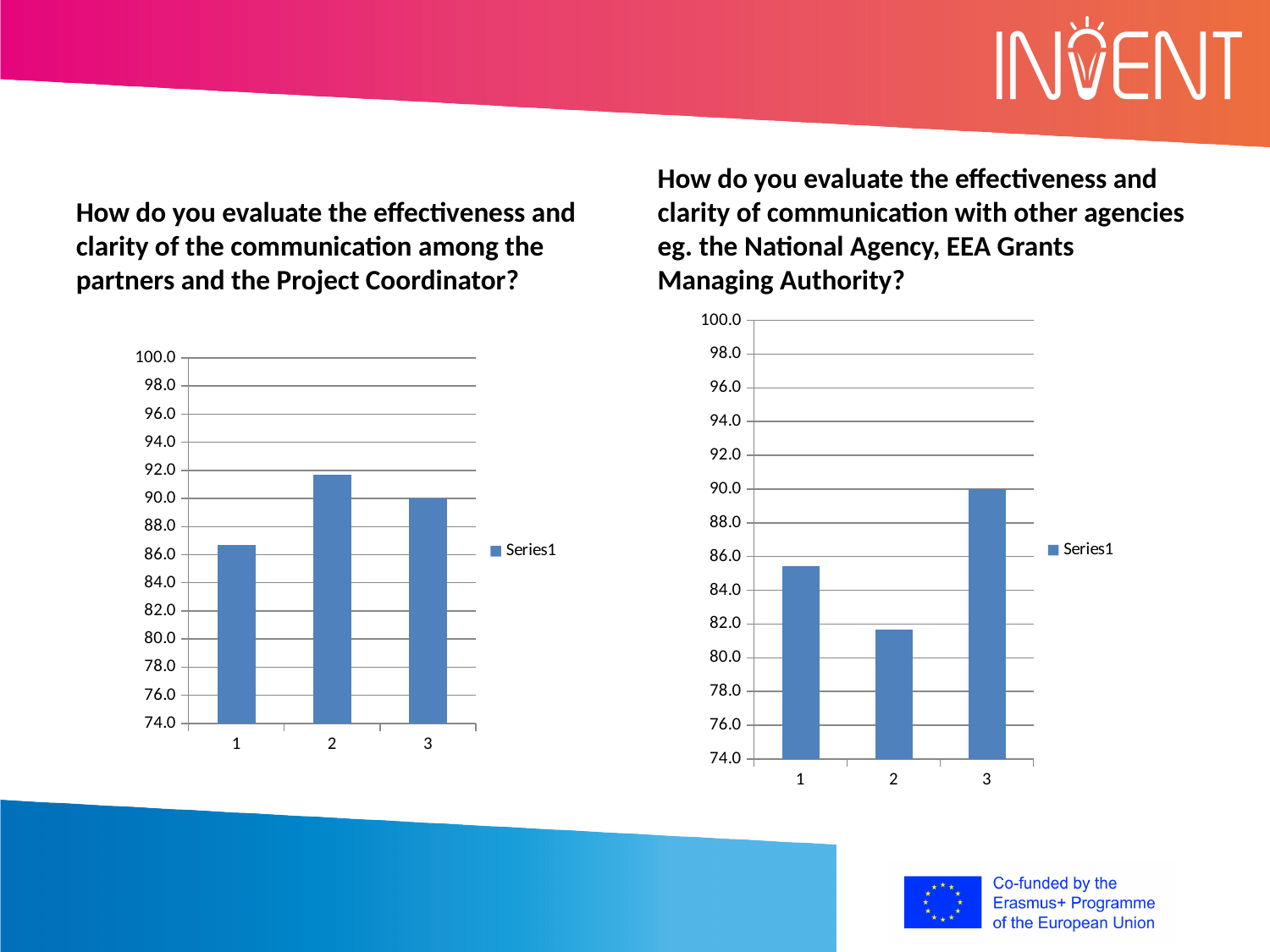

#
How do you evaluate the effectiveness and clarity of the communication among the partners and the Project Coordinator?
How do you evaluate the effectiveness and clarity of communication with other agencies eg. the National Agency, EEA Grants Managing Authority?

### Chart

| Category |  |
|---|---|

### Chart

| Category |  |
|---|---|